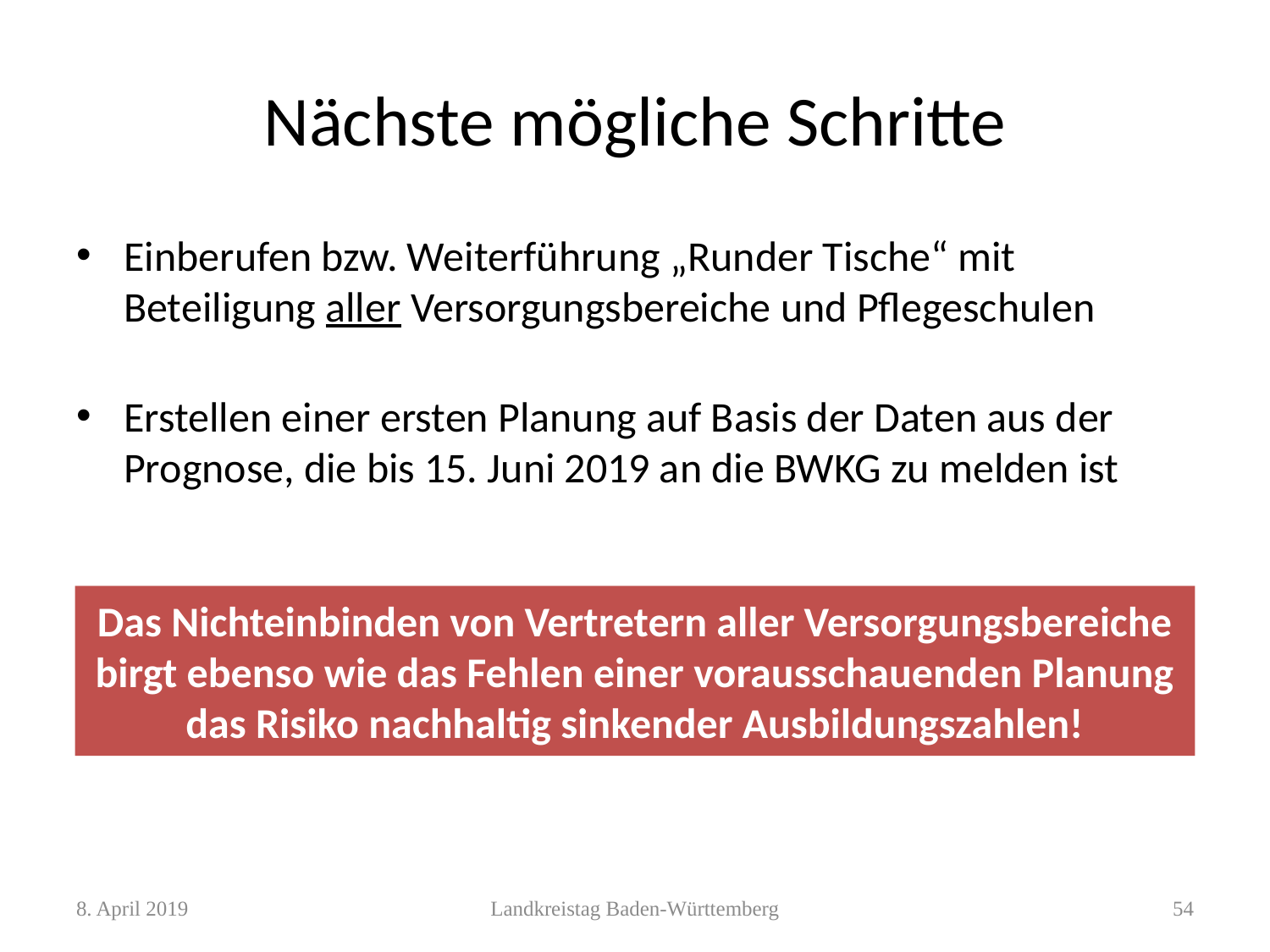

# Nächste mögliche Schritte
Einberufen bzw. Weiterführung „Runder Tische“ mit Beteiligung aller Versorgungsbereiche und Pflegeschulen
Erstellen einer ersten Planung auf Basis der Daten aus der Prognose, die bis 15. Juni 2019 an die BWKG zu melden ist

Das Nichteinbinden von Vertretern aller Versorgungsbereiche birgt ebenso wie das Fehlen einer vorausschauenden Planung das Risiko nachhaltig sinkender Ausbildungszahlen!
8. April 2019
Landkreistag Baden-Württemberg
54